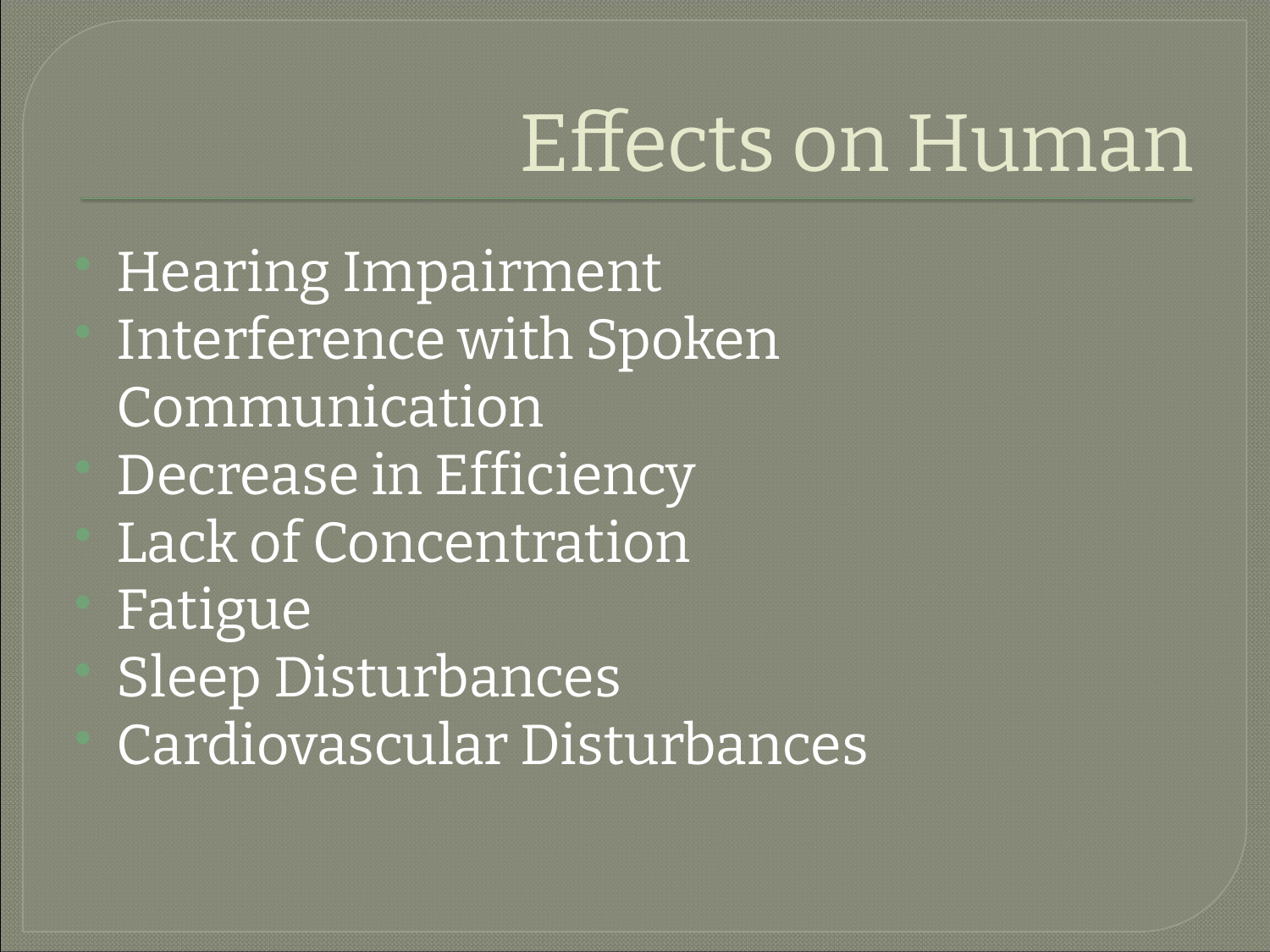

# Effects on Human
Hearing Impairment
Interference with Spoken Communication
Decrease in Efficiency
Lack of Concentration
Fatigue
Sleep Disturbances
Cardiovascular Disturbances